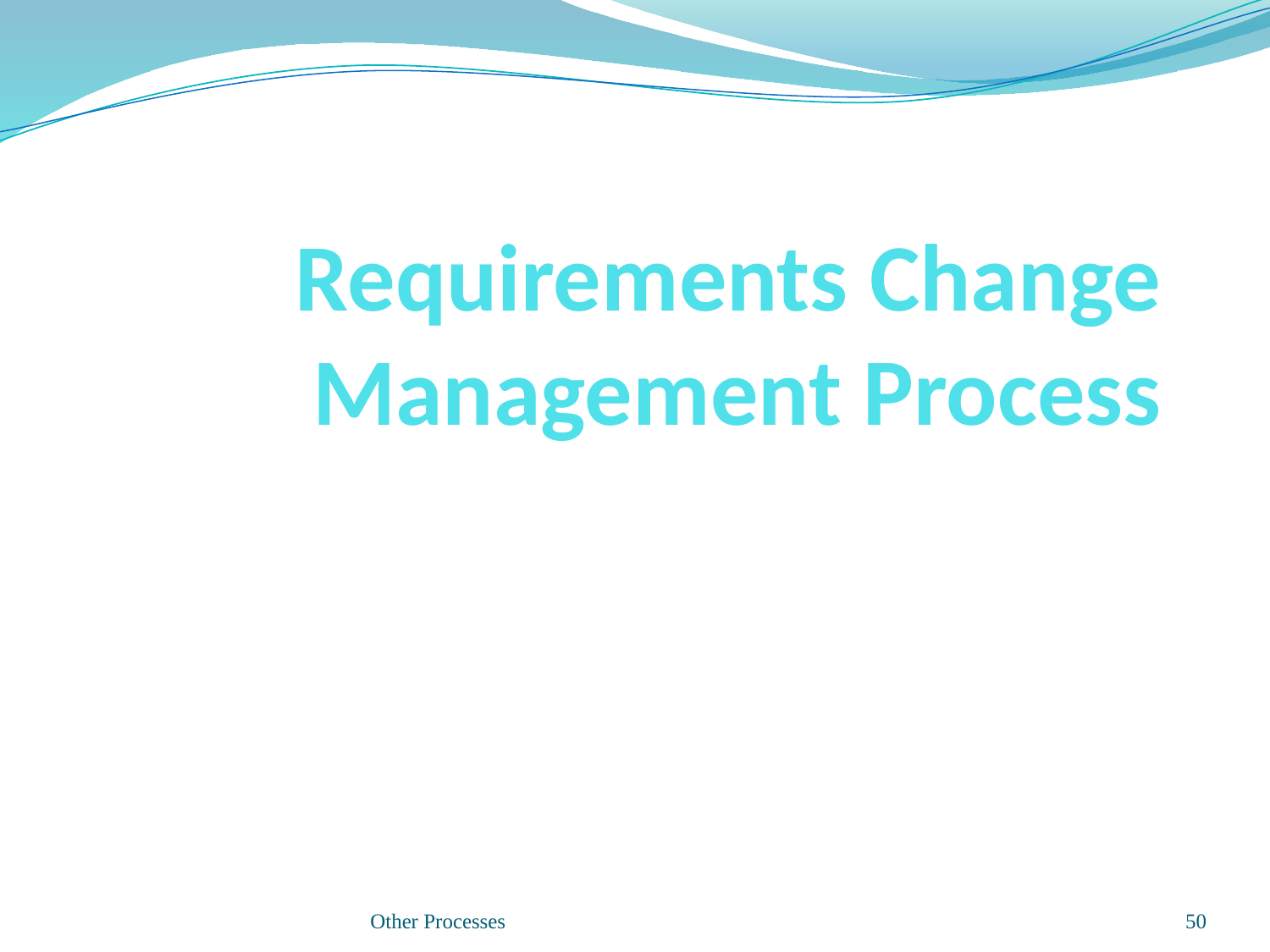

# Requirements Change Management Process

Other Processes
50